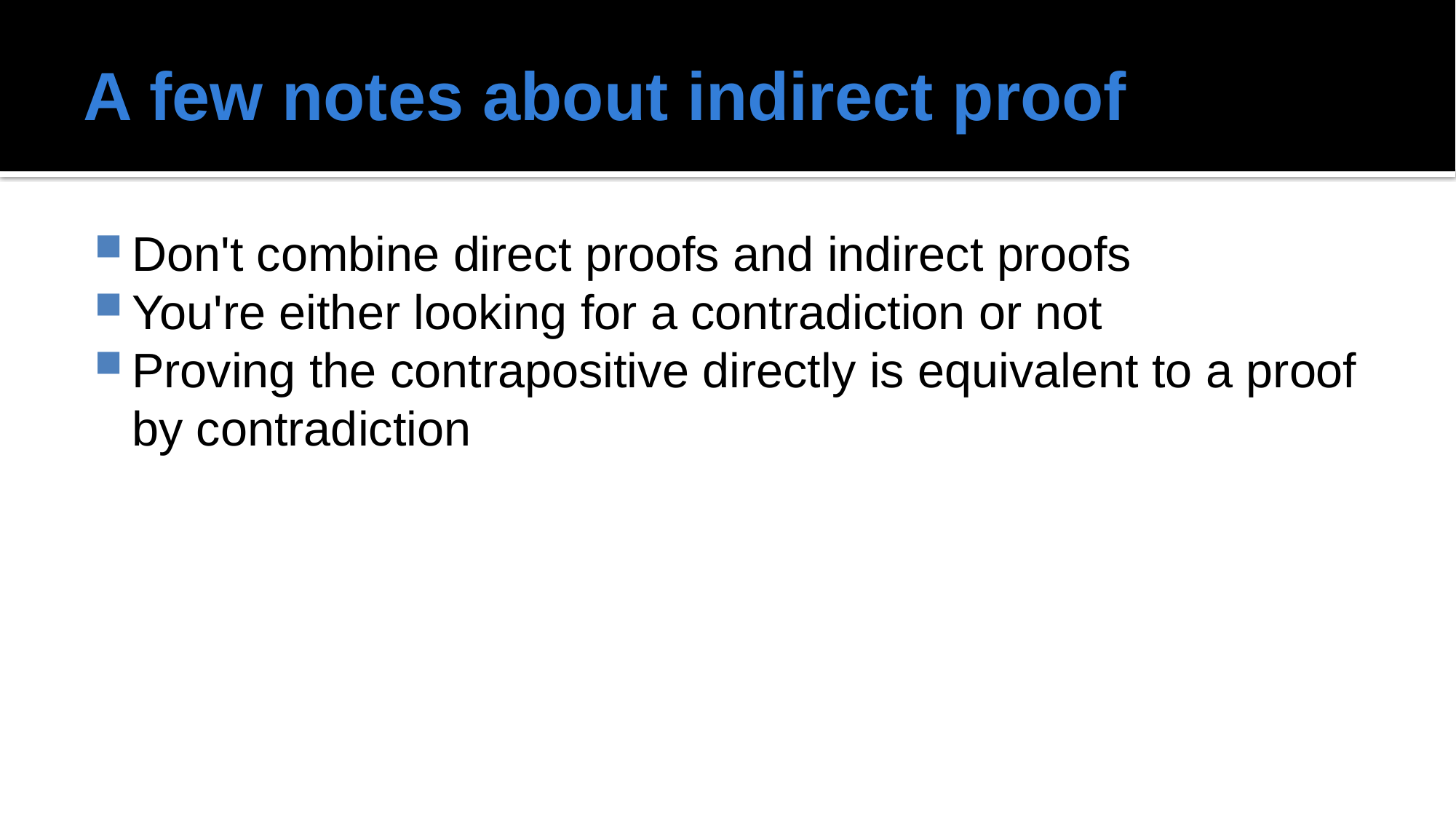

# A few notes about indirect proof
Don't combine direct proofs and indirect proofs
You're either looking for a contradiction or not
Proving the contrapositive directly is equivalent to a proof by contradiction